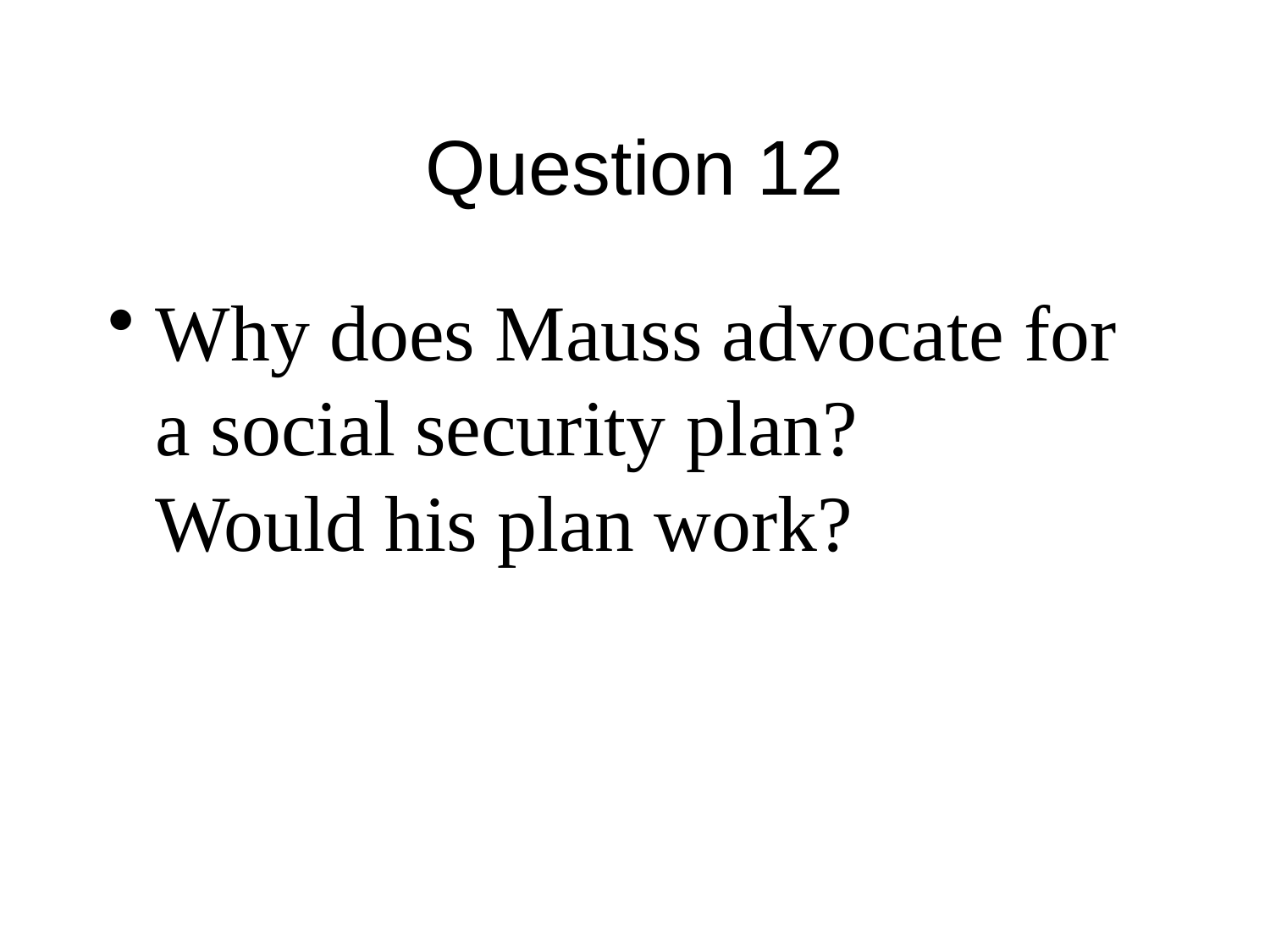

# Question 12
Why does Mauss advocate for a social security plan?
Would his plan work?